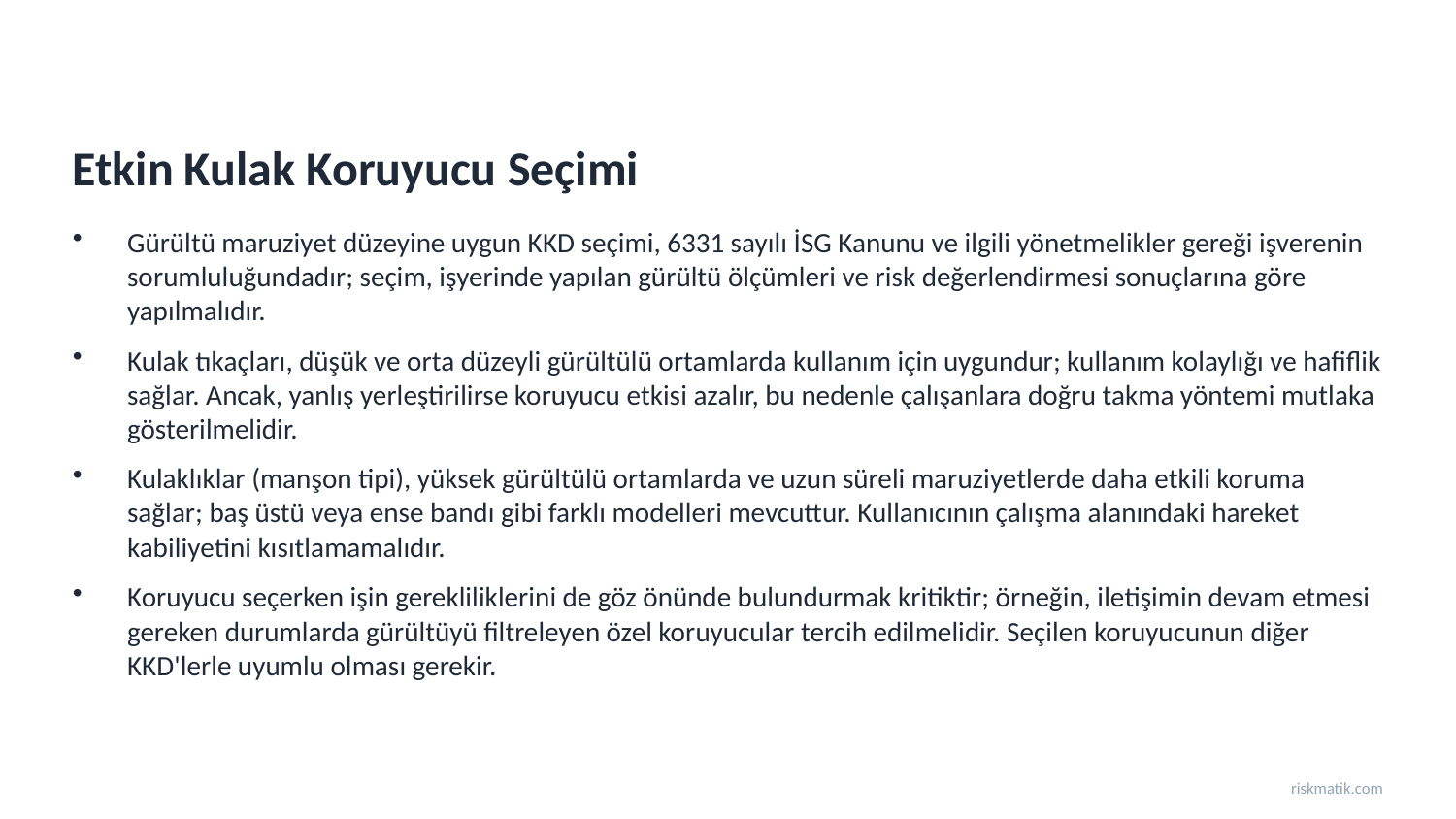

Etkin Kulak Koruyucu Seçimi
Gürültü maruziyet düzeyine uygun KKD seçimi, 6331 sayılı İSG Kanunu ve ilgili yönetmelikler gereği işverenin sorumluluğundadır; seçim, işyerinde yapılan gürültü ölçümleri ve risk değerlendirmesi sonuçlarına göre yapılmalıdır.
Kulak tıkaçları, düşük ve orta düzeyli gürültülü ortamlarda kullanım için uygundur; kullanım kolaylığı ve hafiflik sağlar. Ancak, yanlış yerleştirilirse koruyucu etkisi azalır, bu nedenle çalışanlara doğru takma yöntemi mutlaka gösterilmelidir.
Kulaklıklar (manşon tipi), yüksek gürültülü ortamlarda ve uzun süreli maruziyetlerde daha etkili koruma sağlar; baş üstü veya ense bandı gibi farklı modelleri mevcuttur. Kullanıcının çalışma alanındaki hareket kabiliyetini kısıtlamamalıdır.
Koruyucu seçerken işin gerekliliklerini de göz önünde bulundurmak kritiktir; örneğin, iletişimin devam etmesi gereken durumlarda gürültüyü filtreleyen özel koruyucular tercih edilmelidir. Seçilen koruyucunun diğer KKD'lerle uyumlu olması gerekir.
riskmatik.com